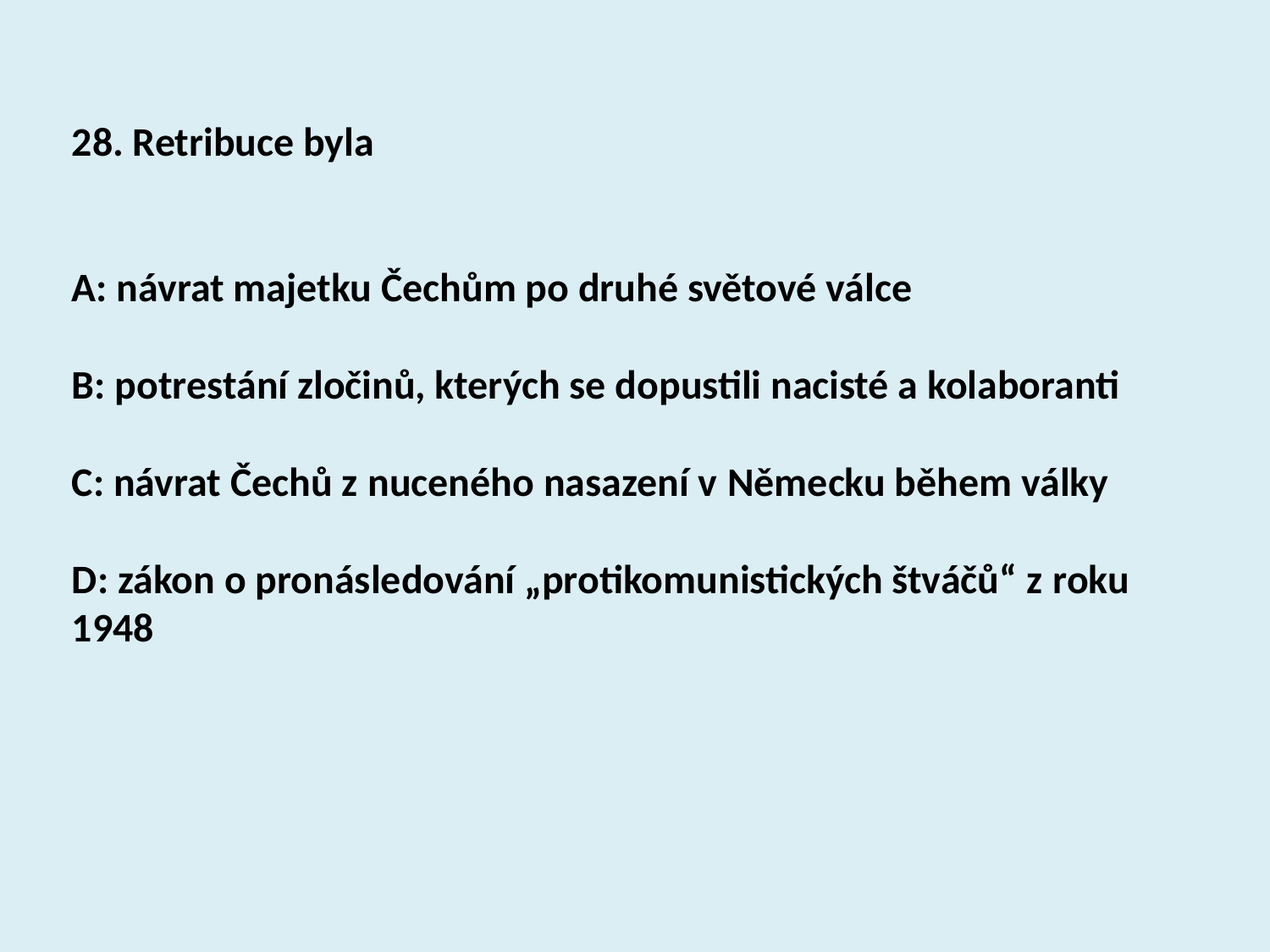

28. Retribuce byla

A: návrat majetku Čechům po druhé světové válce

B: potrestání zločinů, kterých se dopustili nacisté a kolaboranti

C: návrat Čechů z nuceného nasazení v Německu během války

D: zákon o pronásledování „protikomunistických štváčů“ z roku 1948